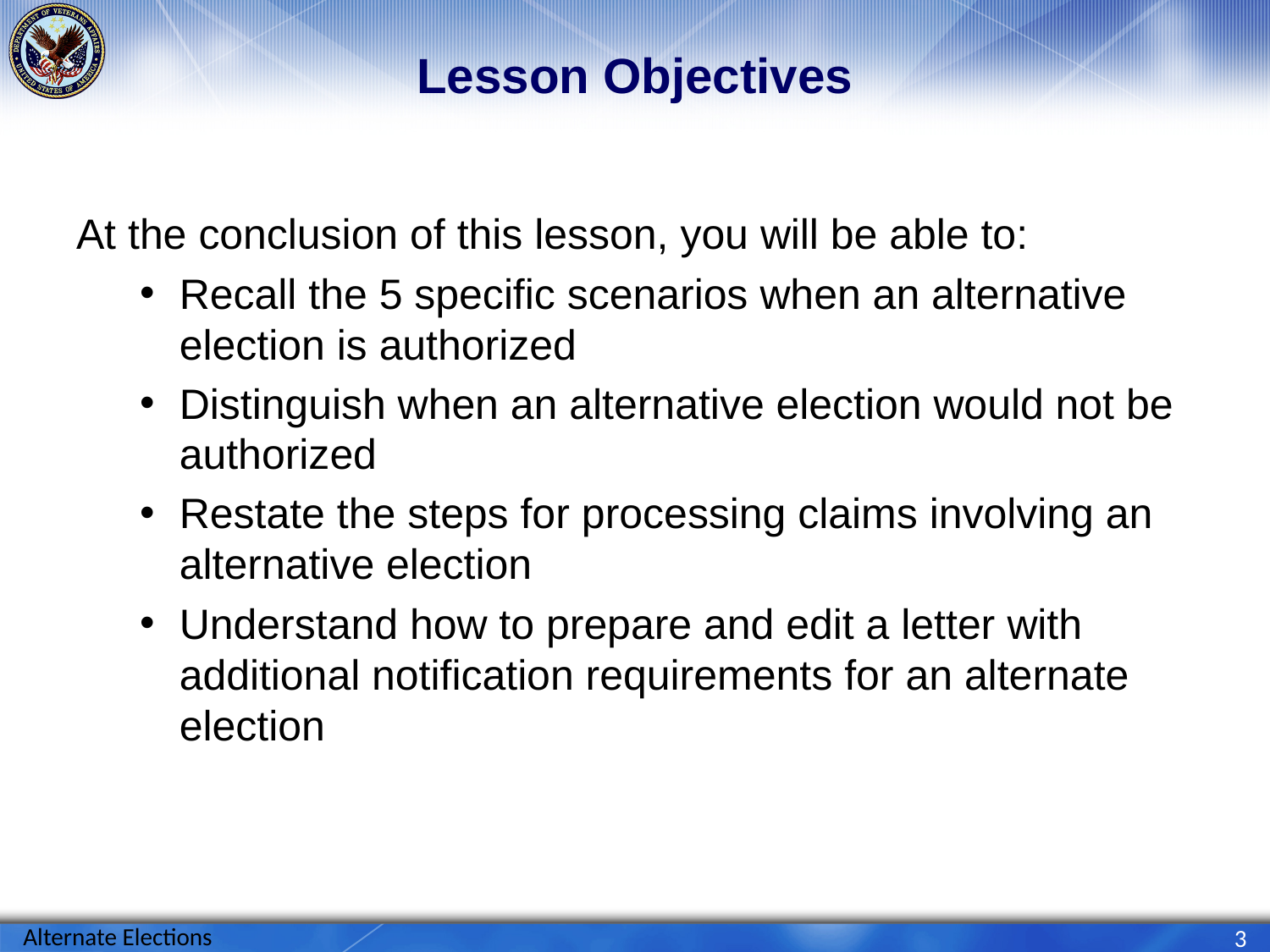

# Lesson Objectives
At the conclusion of this lesson, you will be able to:
Recall the 5 specific scenarios when an alternative election is authorized
Distinguish when an alternative election would not be authorized
Restate the steps for processing claims involving an alternative election
Understand how to prepare and edit a letter with additional notification requirements for an alternate election

Alternate Elections
3